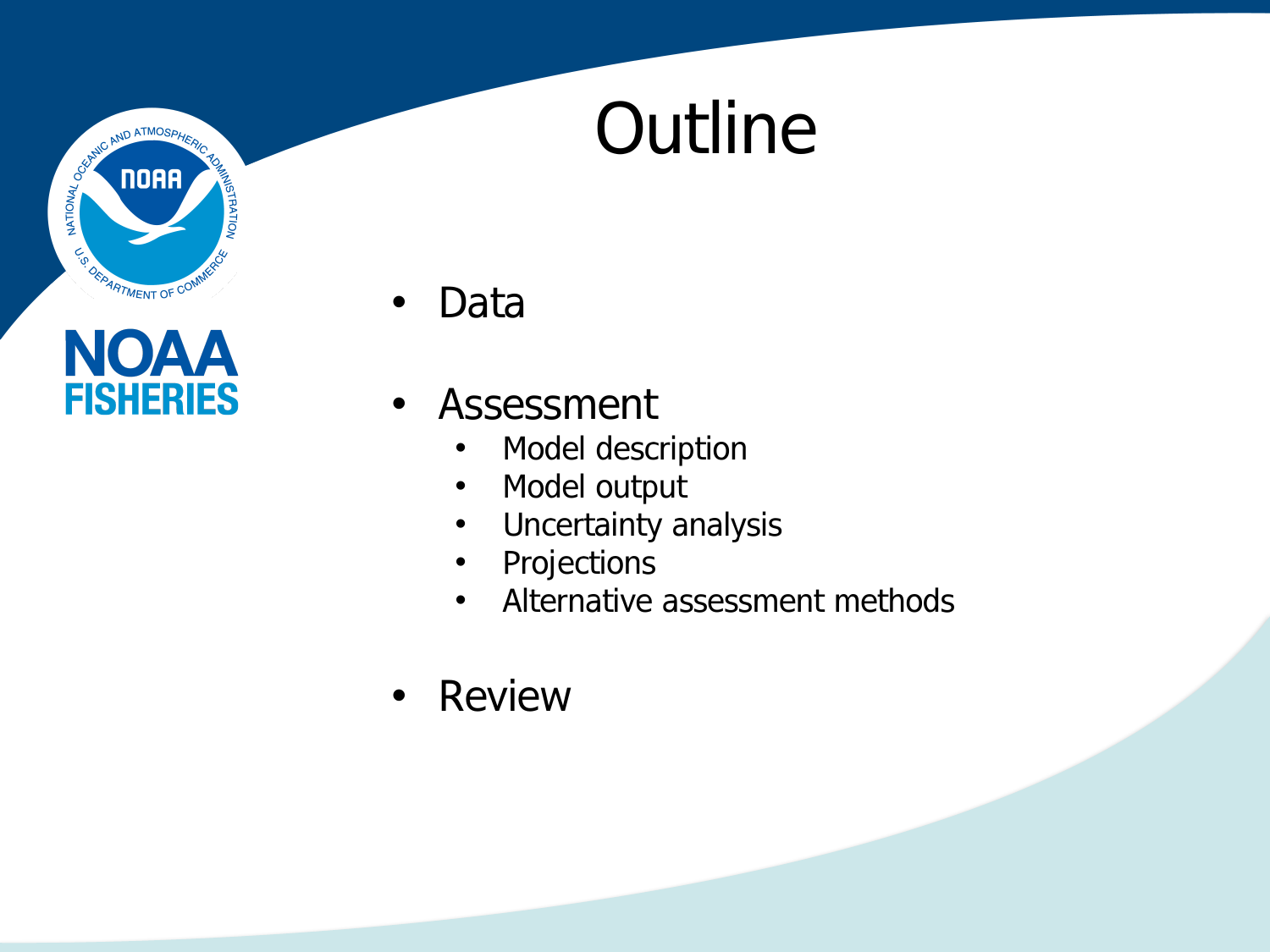

Outline
Data

Assessment
Model description
Model output
Uncertainty analysis
Projections
Alternative assessment methods

Review